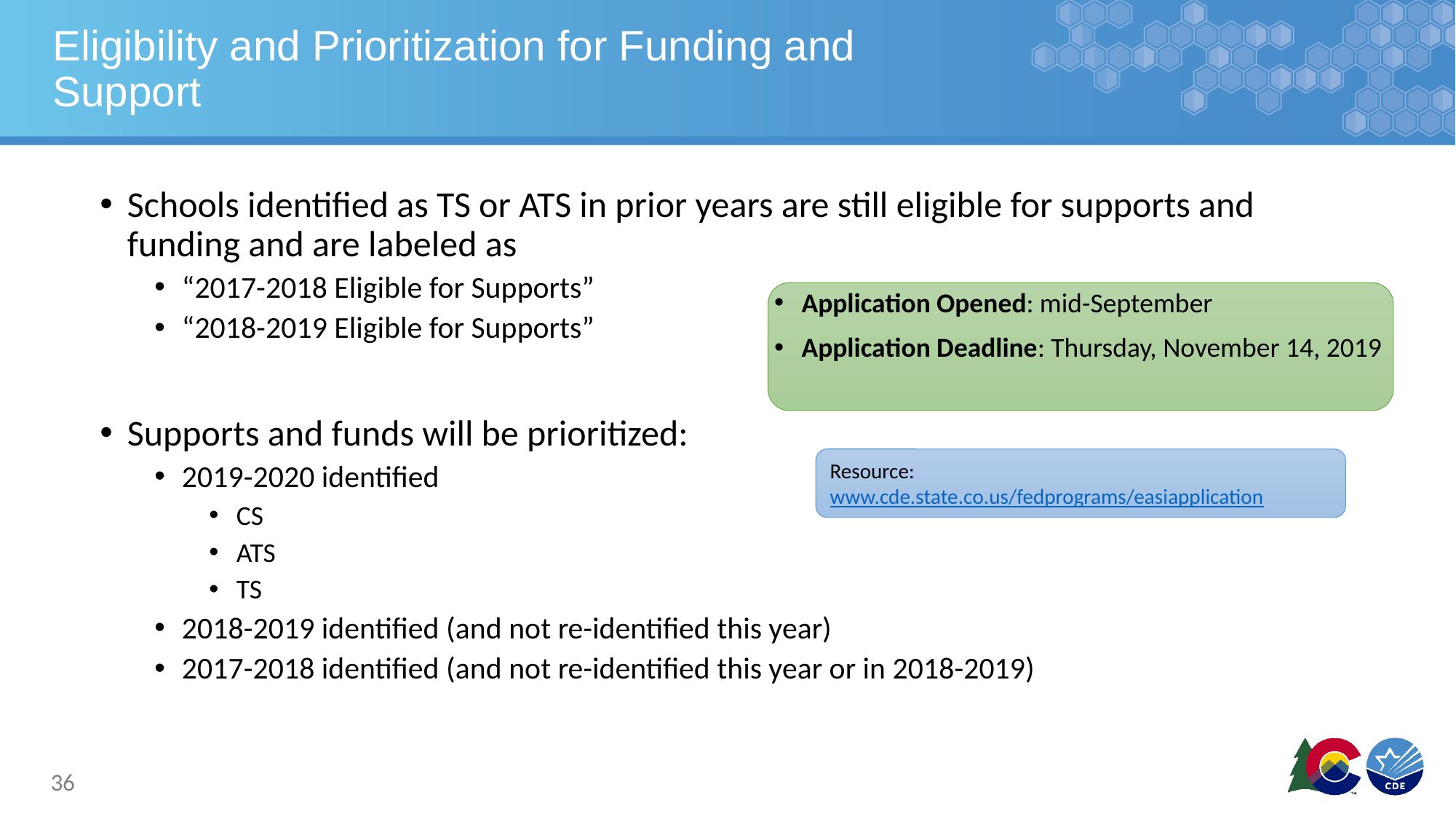

# Eligibility and Prioritization for Funding and Support
Schools identified as TS or ATS in prior years are still eligible for supports and funding and are labeled as
“2017-2018 Eligible for Supports”
“2018-2019 Eligible for Supports”

Supports and funds will be prioritized:
2019-2020 identified
CS
ATS
TS
2018-2019 identified (and not re-identified this year)
2017-2018 identified (and not re-identified this year or in 2018-2019)
Application Opened: mid-September
Application Deadline: Thursday, November 14, 2019
Resource: www.cde.state.co.us/fedprograms/easiapplication
36